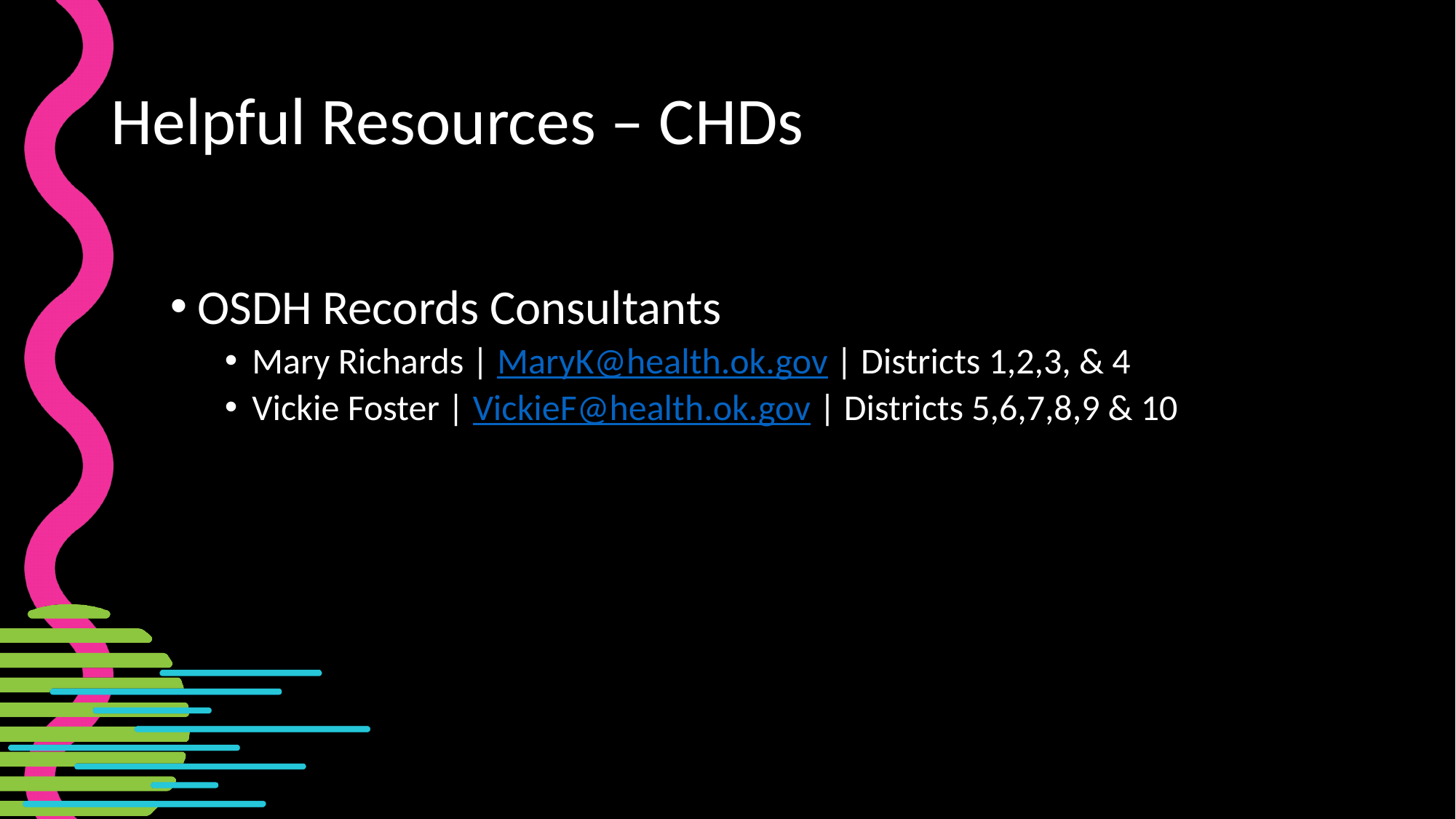

# Helpful Resources – CHDs

OSDH Records Consultants
Mary Richards | MaryK@health.ok.gov | Districts 1,2,3, & 4
Vickie Foster | VickieF@health.ok.gov | Districts 5,6,7,8,9 & 10